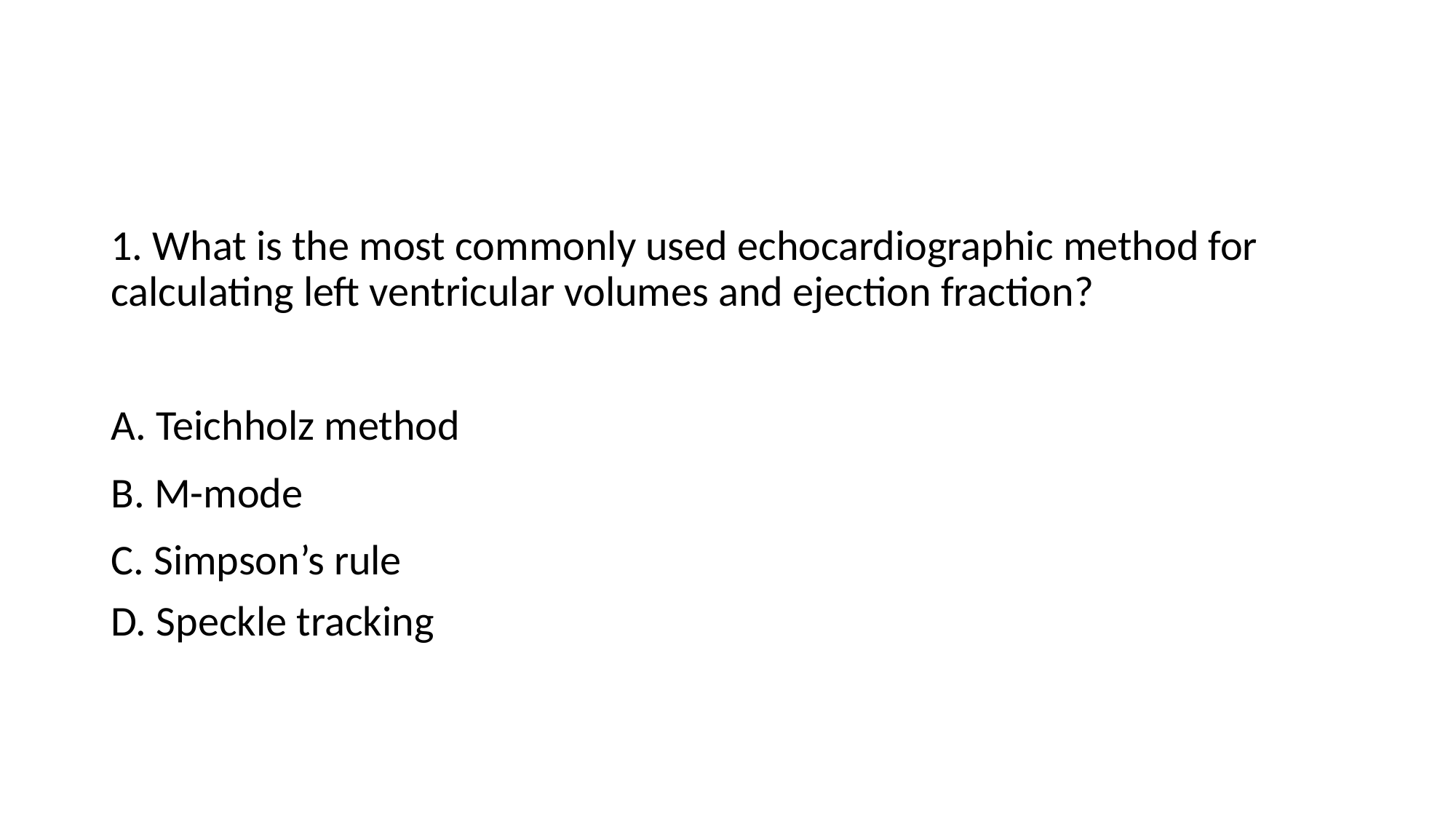

#
1. What is the most commonly used echocardiographic method for calculating left ventricular volumes and ejection fraction?

A. Teichholz method
B. M-mode
C. Simpson’s rule
D. Speckle tracking